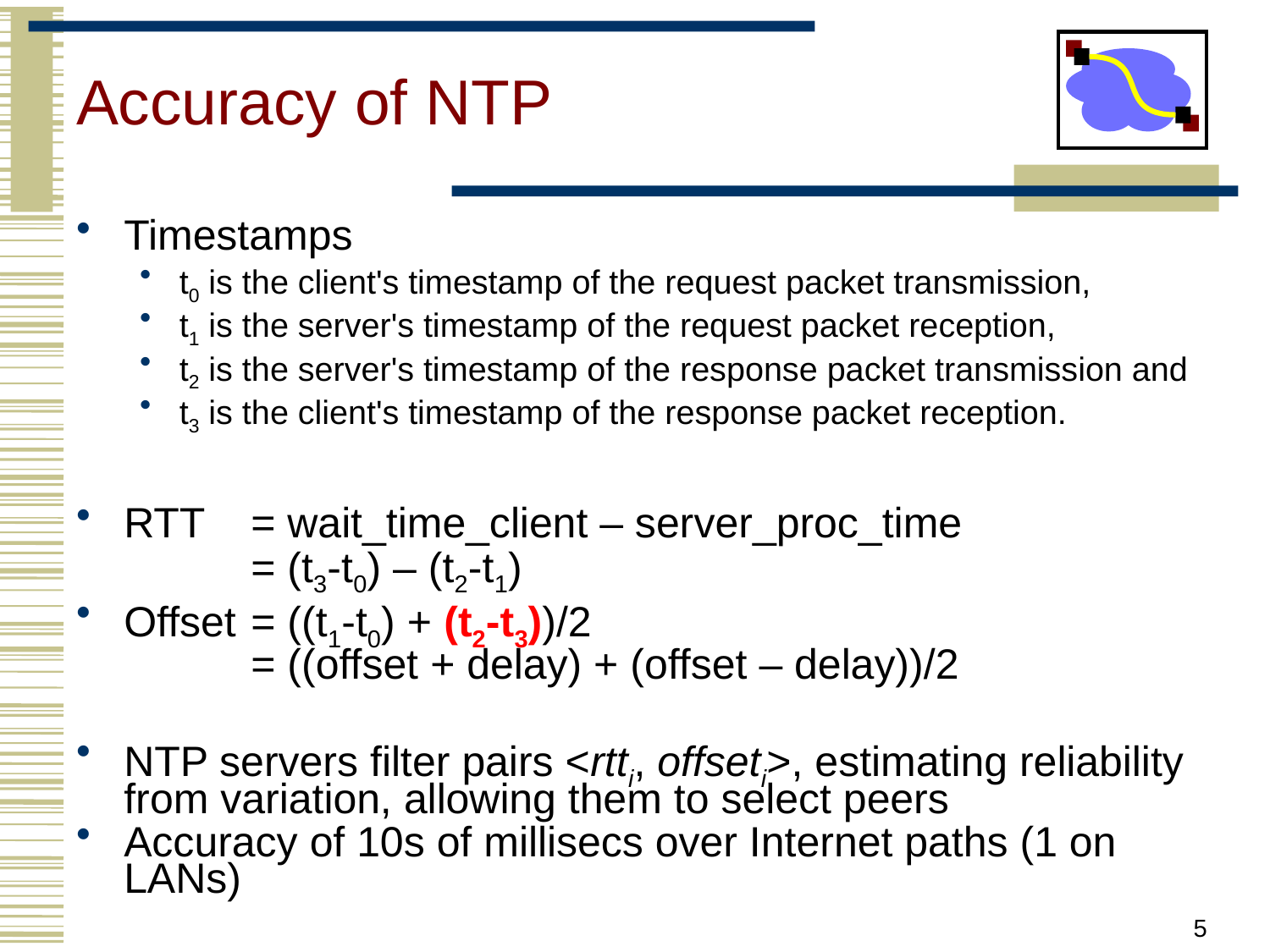

# Accuracy of NTP
Timestamps
t0 is the client's timestamp of the request packet transmission,
t1 is the server's timestamp of the request packet reception,
t2 is the server's timestamp of the response packet transmission and
t3 is the client's timestamp of the response packet reception.

RTT	= wait_time_client – server_proc_time
        	= (t3-t0) – (t2-t1)
Offset 	= ((t1-t0) + (t2-t3))/2
         	= ((offset + delay) + (offset – delay))/2

NTP servers filter pairs <rtti, offseti>, estimating reliability from variation, allowing them to select peers
Accuracy of 10s of millisecs over Internet paths (1 on LANs)

5